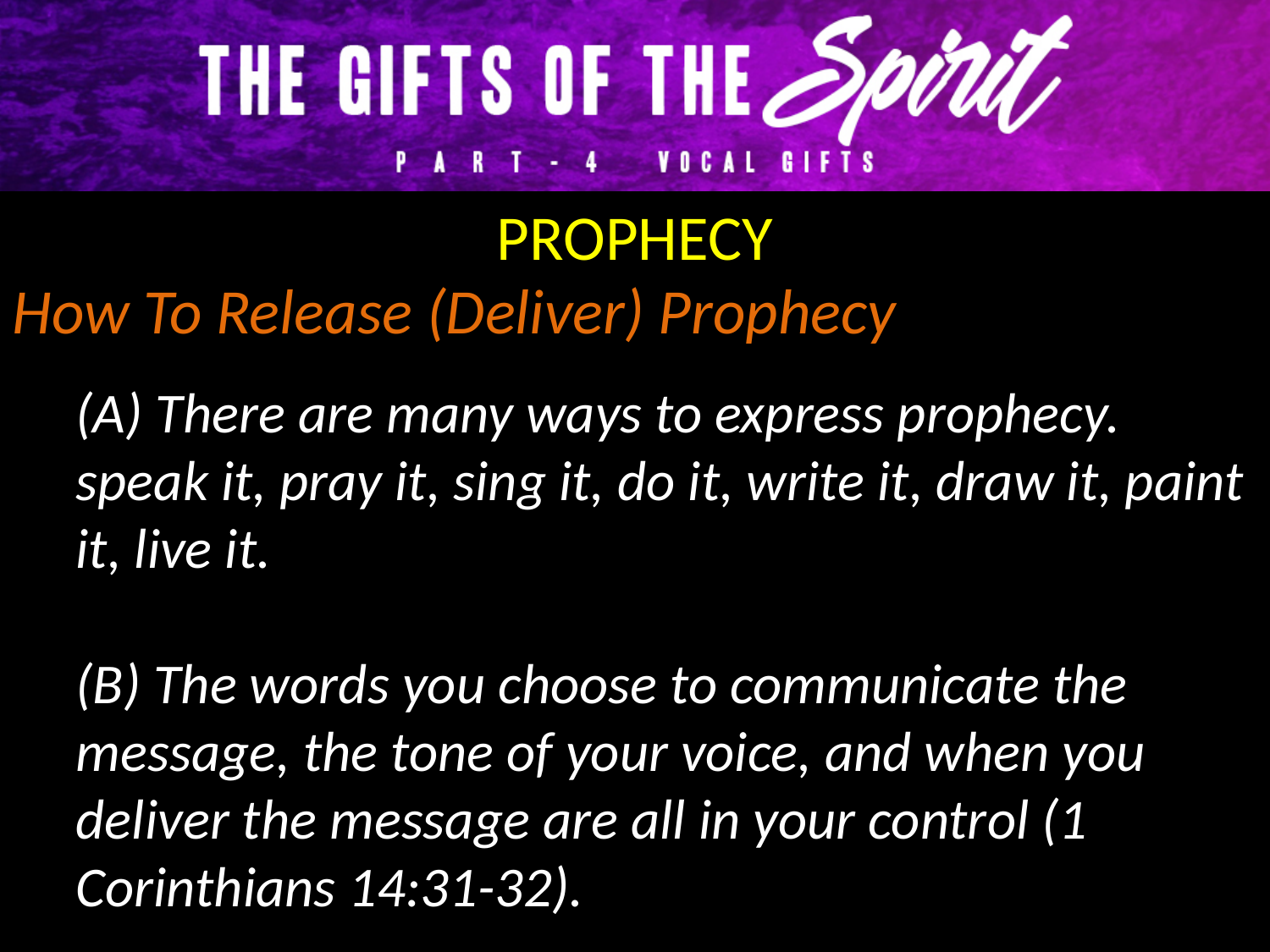

PROPHECY
How To Release (Deliver) Prophecy
(A) There are many ways to express prophecy.
speak it, pray it, sing it, do it, write it, draw it, paint it, live it.

(B) The words you choose to communicate the message, the tone of your voice, and when you deliver the message are all in your control (1 Corinthians 14:31-32).